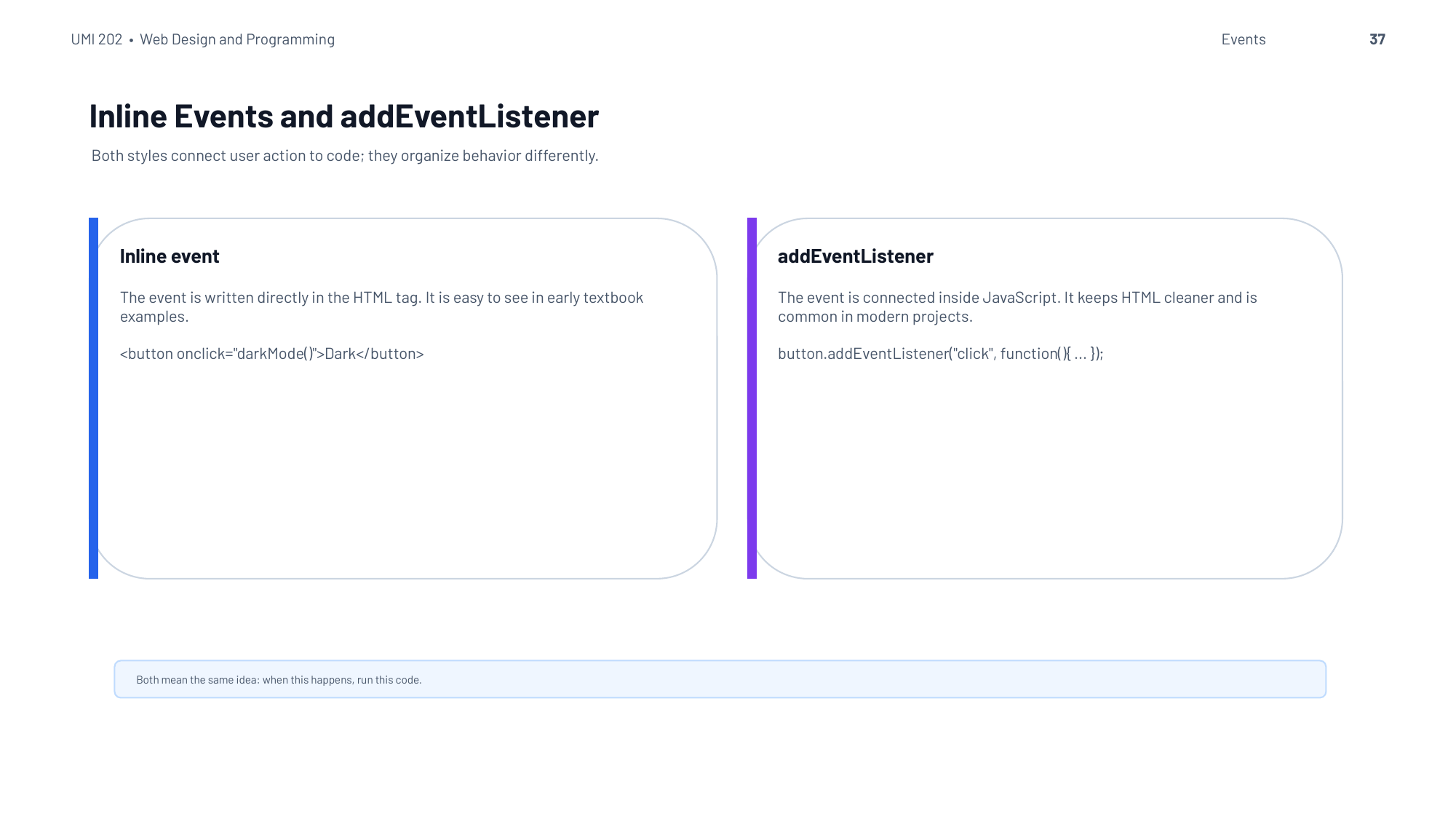

UMI 202  •  Web Design and Programming
Events
37
Inline Events and addEventListener
Both styles connect user action to code; they organize behavior differently.

Inline event
addEventListener
The event is written directly in the HTML tag. It is easy to see in early textbook examples.

<button onclick="darkMode()">Dark</button>
The event is connected inside JavaScript. It keeps HTML cleaner and is common in modern projects.

button.addEventListener("click", function(){ ... });

Both mean the same idea: when this happens, run this code.